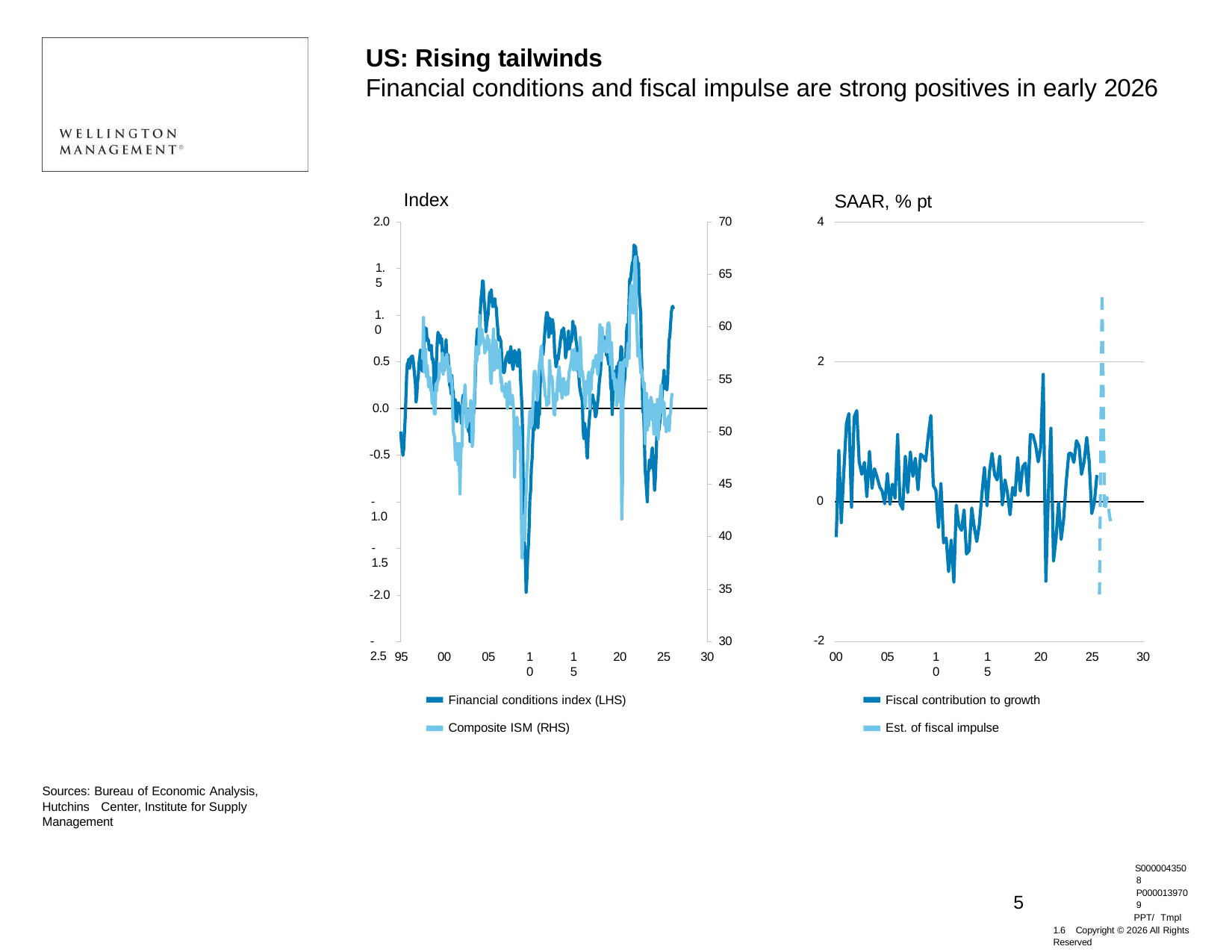

US: Rising tailwinds
Financial conditions and fiscal impulse are strong positives in early 2026
Index
SAAR, % pt
4
70
2.0

1.5
65

1.0
60
2
0.5
55
0.0
50
-0.5
45
0
-1.0
40
-1.5
35
-2.0
-2
-2.5
30

00
05
10
15
20
25
30
95
00
05
10
15
20
25
30
Financial conditions index (LHS)
Composite ISM (RHS)
Fiscal contribution to growth
Est. of fiscal impulse

Sources: Bureau of Economic Analysis, Hutchins Center, Institute for Supply Management
S0000043508 P0000139709
PPT/ Tmpl 1.6 Copyright © 2026 All Rights Reserved
5